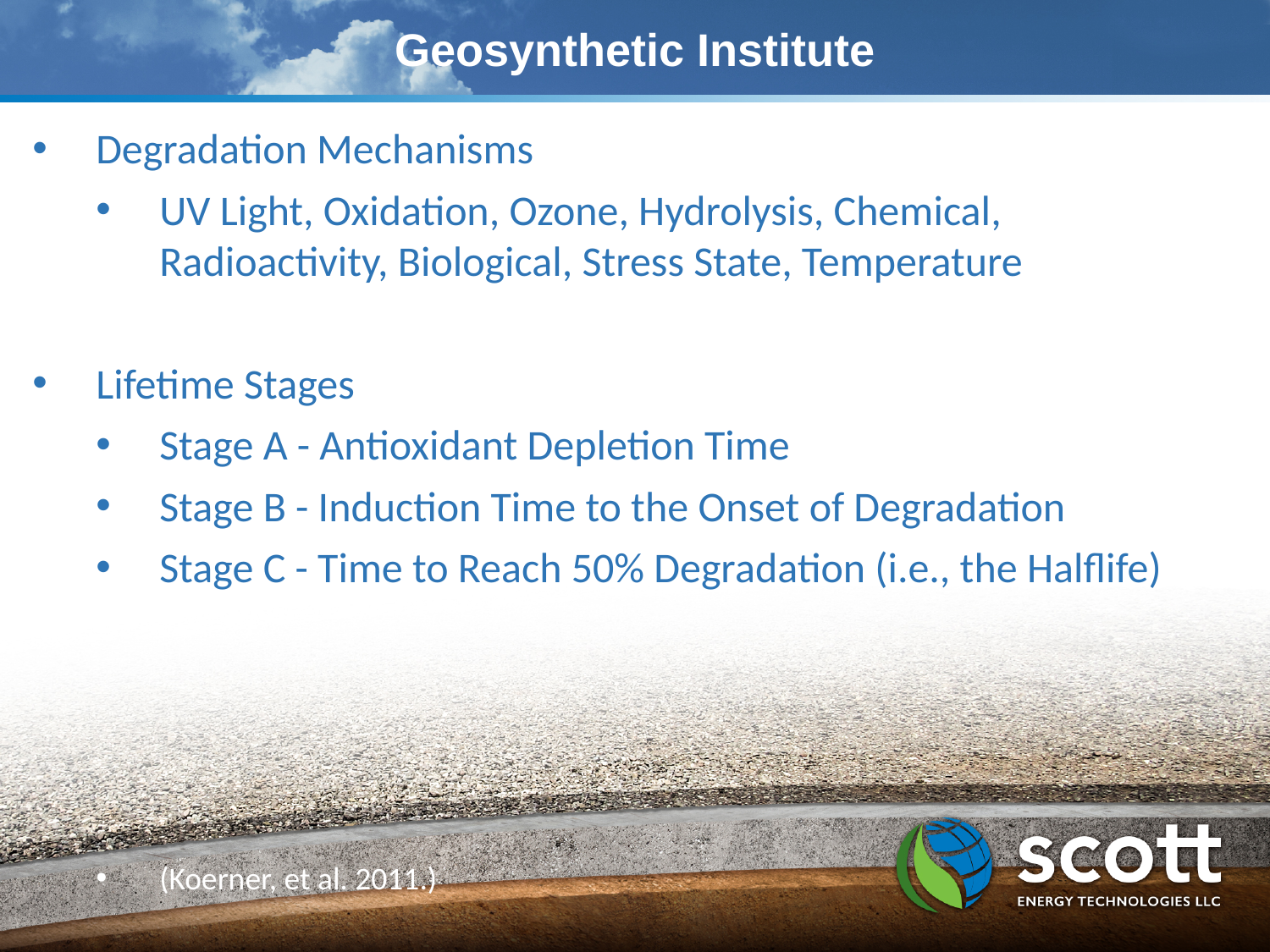

Geosynthetic Institute
Degradation Mechanisms
UV Light, Oxidation, Ozone, Hydrolysis, Chemical, Radioactivity, Biological, Stress State, Temperature

Lifetime Stages
Stage A - Antioxidant Depletion Time
Stage B - Induction Time to the Onset of Degradation
Stage C - Time to Reach 50% Degradation (i.e., the Halflife)

(Koerner, et al. 2011.)